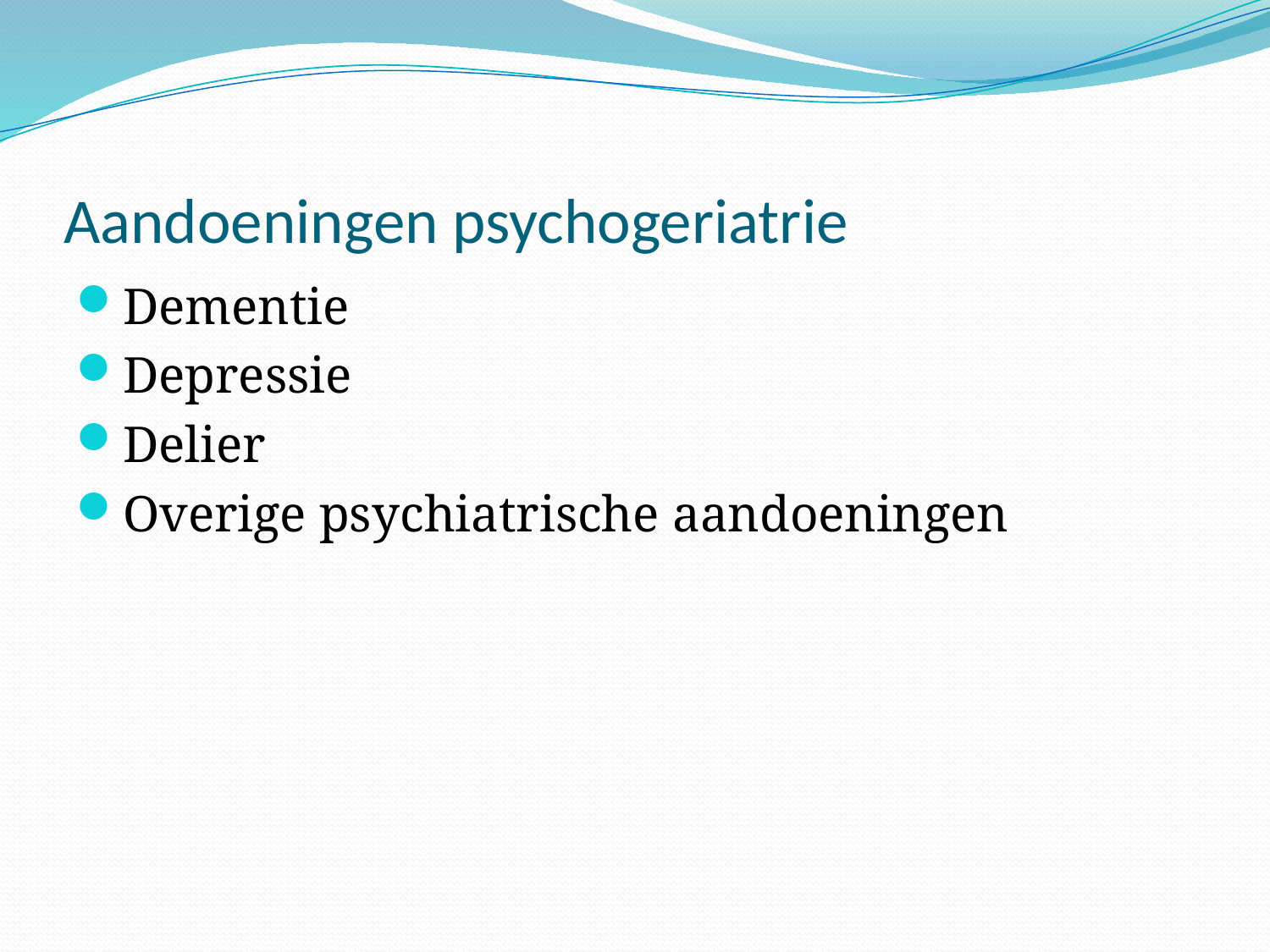

# Aandoeningen psychogeriatrie
Dementie
Depressie
Delier
Overige psychiatrische aandoeningen